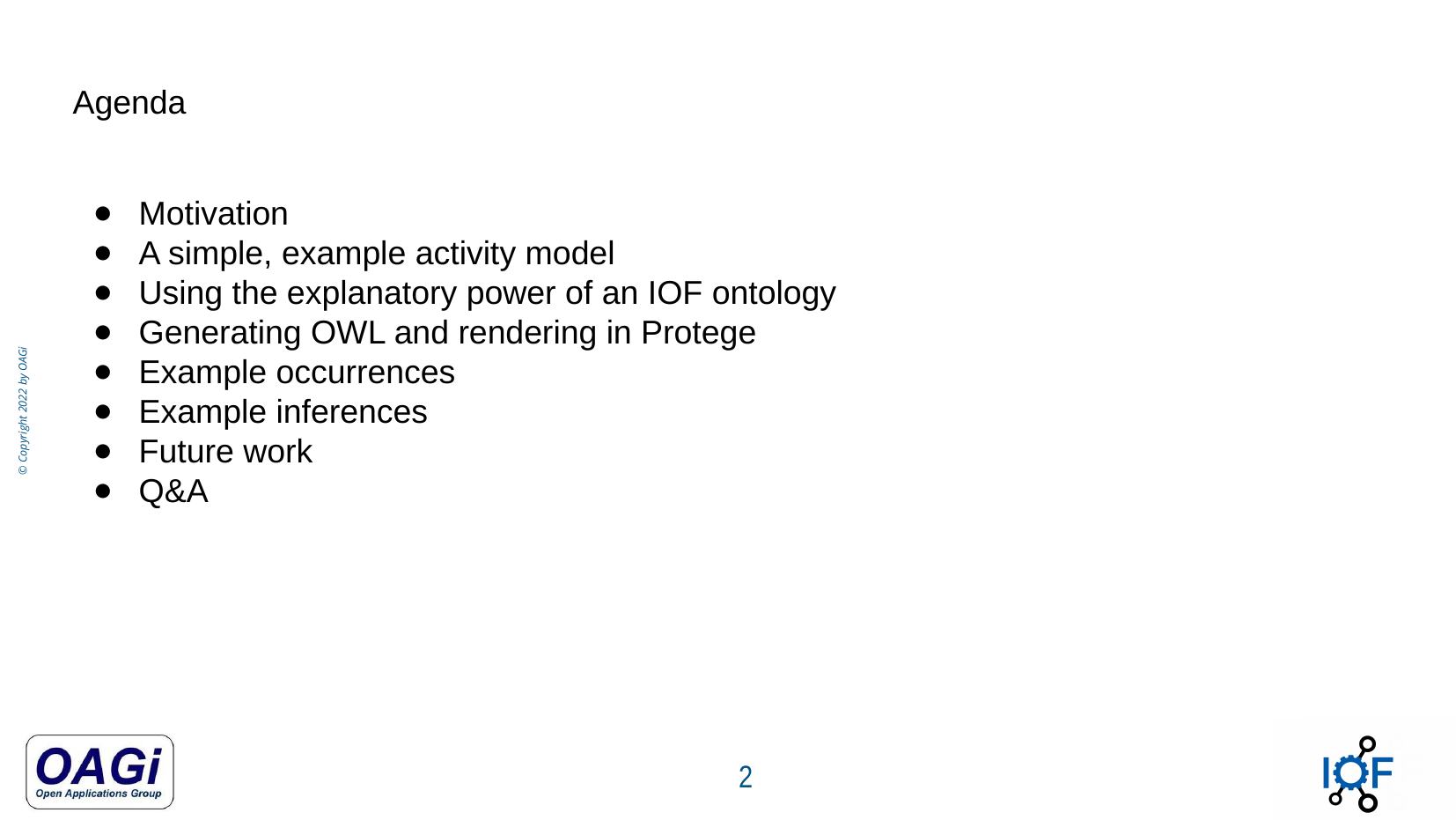

# Agenda
Motivation
A simple, example activity model
Using the explanatory power of an IOF ontology
Generating OWL and rendering in Protege
Example occurrences
Example inferences
Future work
Q&A